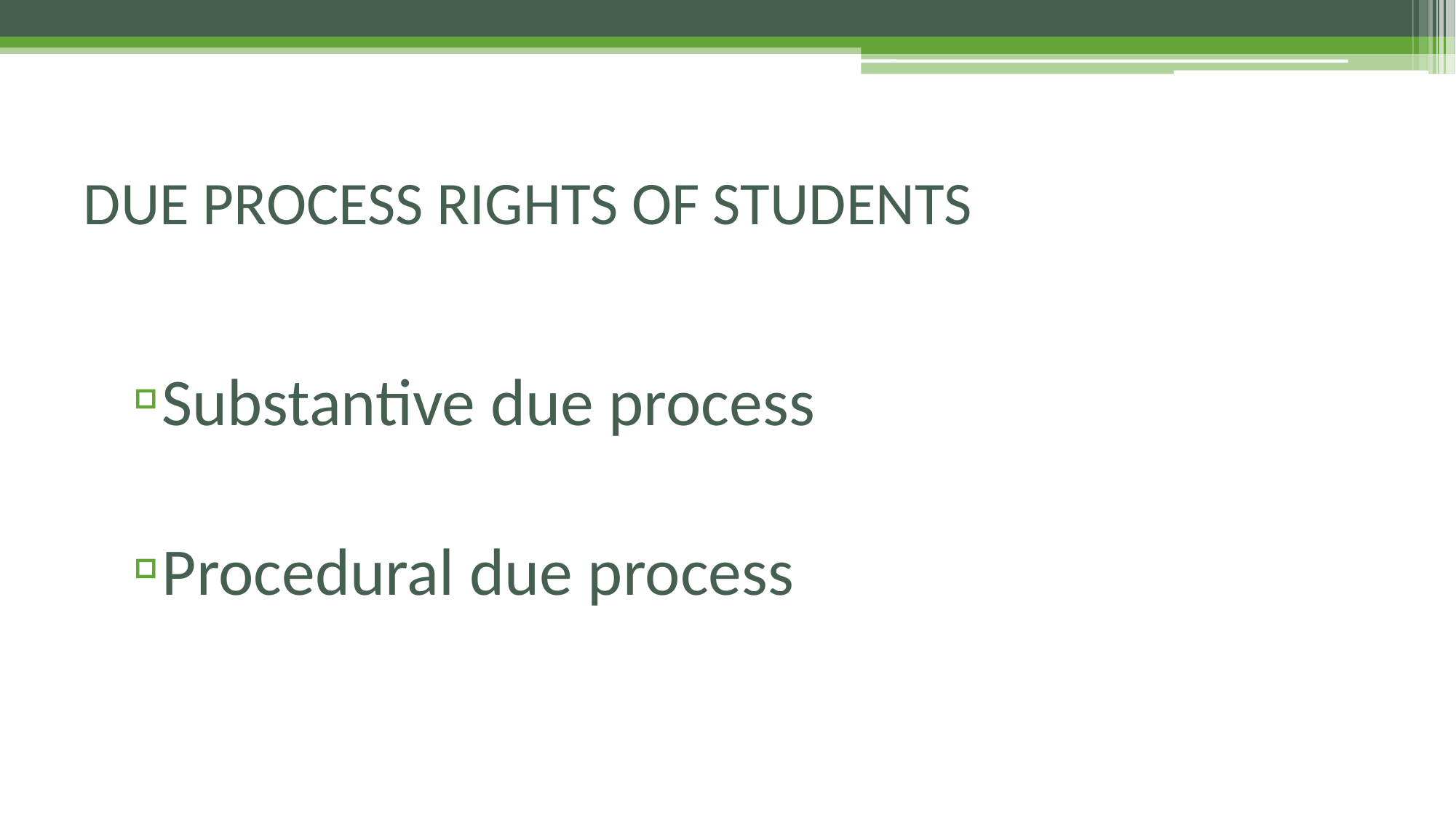

# DUE PROCESS RIGHTS OF STUDENTS

Substantive due process

Procedural due process